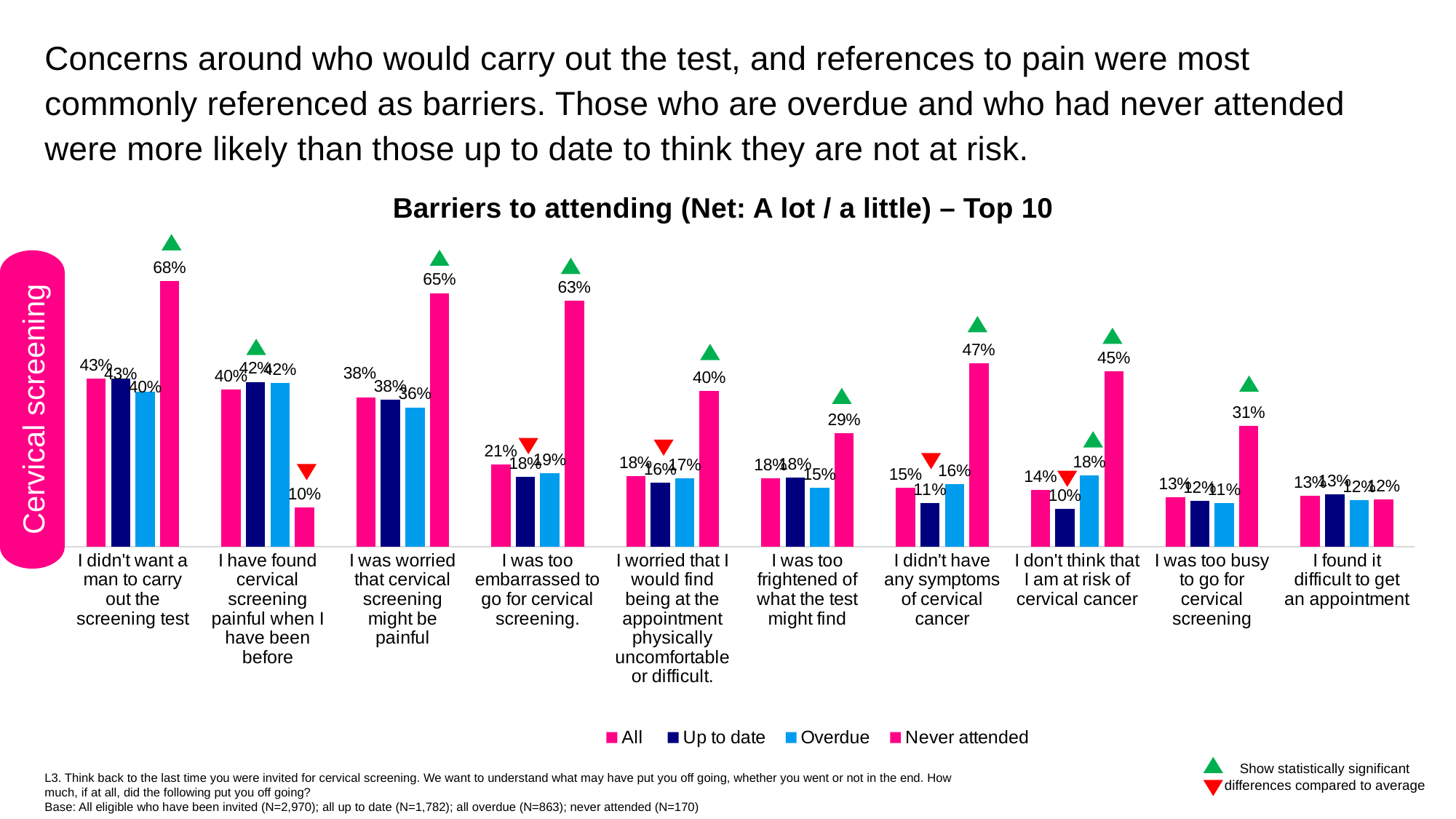

Concerns around who would carry out the test, and references to pain were most commonly referenced as barriers. Those who are overdue and who had never attended were more likely than those up to date to think they are not at risk.
Barriers to attending (Net: A lot / a little) – Top 10

### Chart

| Category | All  | Up to date | Overdue | Never attended |
|---|---|---|---|---|
| I didn't want a man to carry out the screening test | 0.4306 | 0.4309 | 0.3973 | 0.68 |
| I have found cervical screening painful when I have been before | 0.4021 | 0.4222 | 0.4191 | 0.1 |
| I was worried that cervical screening might be painful | 0.3824 | 0.3773 | 0.3568 | 0.65 |
| I was too embarrassed to go for cervical screening. | 0.2098 | 0.1792 | 0.1888 | 0.63 |
| I worried that I would find being at the appointment physically uncomfortable or difficult. | 0.1801 | 0.1641 | 0.1744 | 0.4 |
| I was too frightened of what the test might find | 0.1754 | 0.1774 | 0.1502 | 0.29 |
| I didn't have any symptoms of cervical cancer | 0.1511 | 0.1116 | 0.1595 | 0.47 |
| I don't think that I am at risk of cervical cancer | 0.1443 | 0.0973 | 0.1816 | 0.45 |
| I was too busy to go for cervical screening | 0.1259 | 0.1174 | 0.1109 | 0.31 |
| I found it difficult to get an appointment | 0.1305 | 0.1345 | 0.1185 | 0.12 |

Cervical screening

Show statistically significant differences compared to average

L3. Think back to the last time you were invited for cervical screening. We want to understand what may have put you off going, whether you went or not in the end. How much, if at all, did the following put you off going?
Base: All eligible who have been invited (N=2,970); all up to date (N=1,782); all overdue (N=863); never attended (N=170)